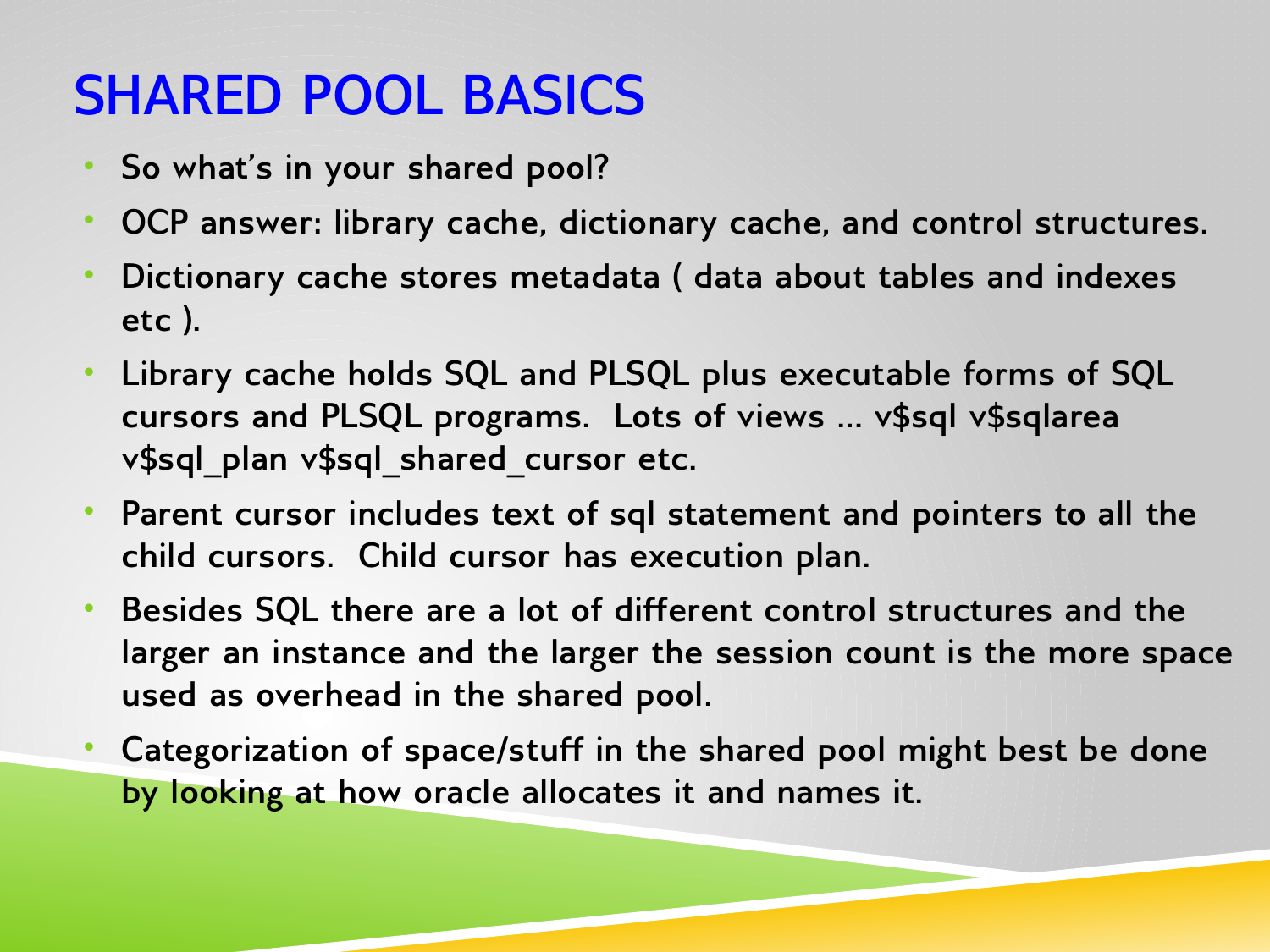

# Shared pool basics
So what’s in your shared pool?
OCP answer: library cache, dictionary cache, and control structures.
Dictionary cache stores metadata ( data about tables and indexes etc ).
Library cache holds SQL and PLSQL plus executable forms of SQL cursors and PLSQL programs.  Lots of views … v$sql v$sqlarea v$sql_plan v$sql_shared_cursor etc.
Parent cursor includes text of sql statement and pointers to all the child cursors.  Child cursor has execution plan.
Besides SQL there are a lot of different control structures and the larger an instance and the larger the session count is the more space used as overhead in the shared pool.
Categorization of space/stuff in the shared pool might best be done by looking at how oracle allocates it and names it.